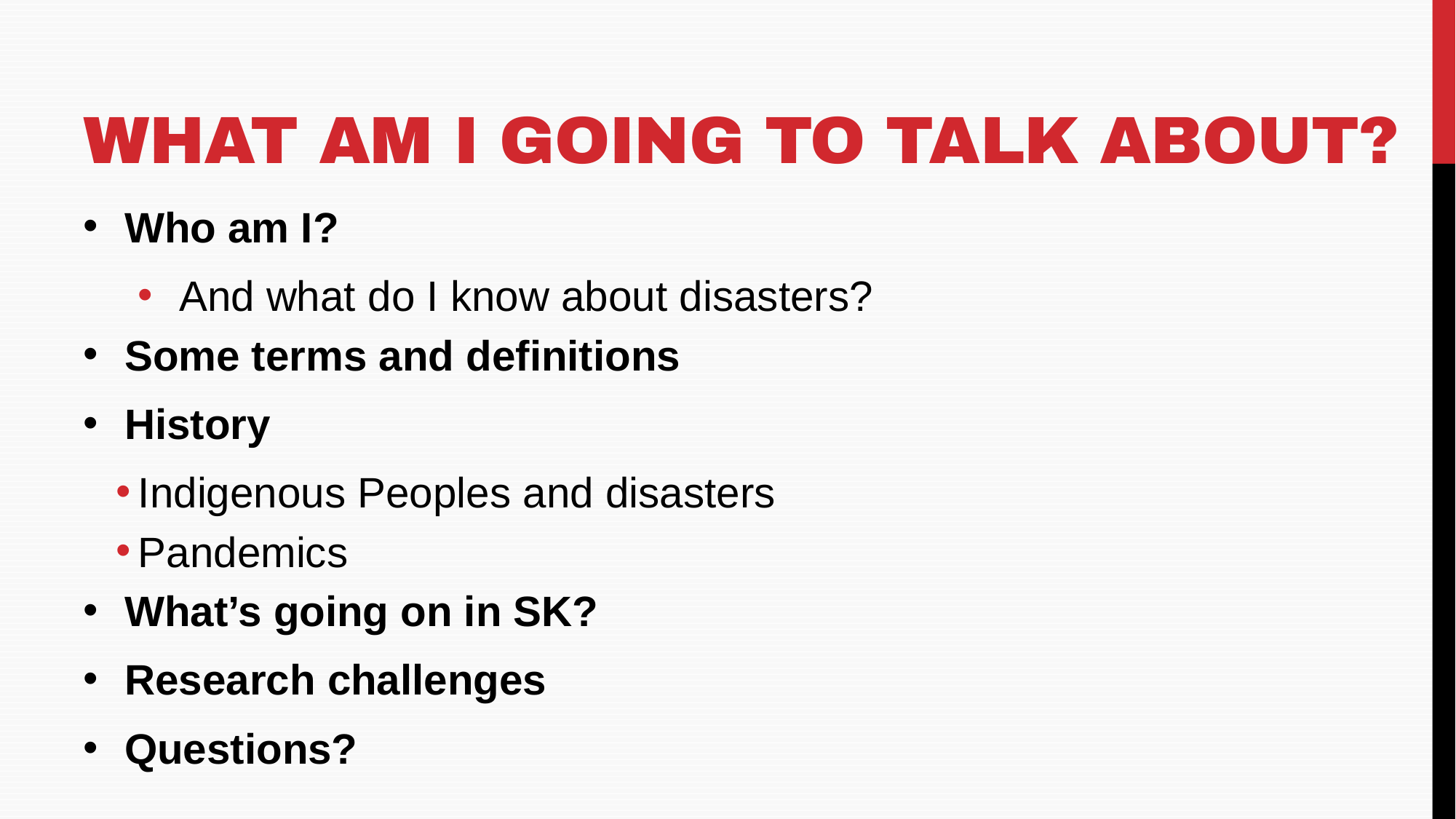

# What am I going to talk about?
Who am I?
And what do I know about disasters?
Some terms and definitions
History
Indigenous Peoples and disasters
Pandemics
What’s going on in SK?
Research challenges
Questions?